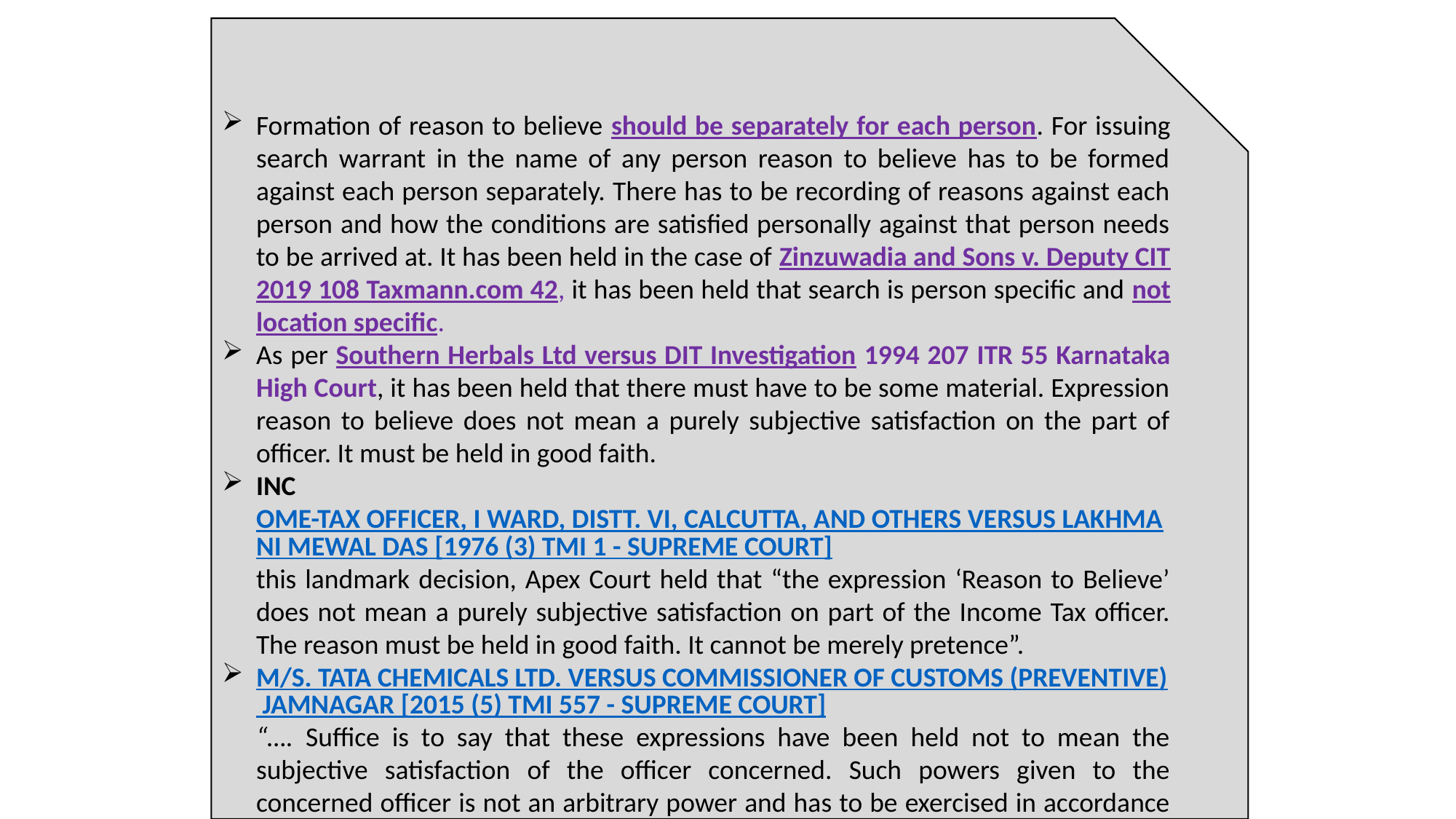

Formation of reason to believe should be separately for each person. For issuing search warrant in the name of any person reason to believe has to be formed against each person separately. There has to be recording of reasons against each person and how the conditions are satisfied personally against that person needs to be arrived at. It has been held in the case of Zinzuwadia and Sons v. Deputy CIT 2019 108 Taxmann.com 42, it has been held that search is person specific and not location specific.
As per Southern Herbals Ltd versus DIT Investigation 1994 207 ITR 55 Karnataka High Court, it has been held that there must have to be some material. Expression reason to believe does not mean a purely subjective satisfaction on the part of officer. It must be held in good faith.
INCOME-TAX OFFICER, I WARD, DISTT. VI, CALCUTTA, AND OTHERS VERSUS LAKHMANI MEWAL DAS [1976 (3) TMI 1 - SUPREME COURT]this landmark decision, Apex Court held that “the expression ‘Reason to Believe’ does not mean a purely subjective satisfaction on part of the Income Tax officer. The reason must be held in good faith. It cannot be merely pretence”.
M/S. TATA CHEMICALS LTD. VERSUS COMMISSIONER OF CUSTOMS (PREVENTIVE) JAMNAGAR [2015 (5) TMI 557 - SUPREME COURT]“…. Suffice is to say that these expressions have been held not to mean the subjective satisfaction of the officer concerned. Such powers given to the concerned officer is not an arbitrary power and has to be exercised in accordance with the restraints imposed by law.”